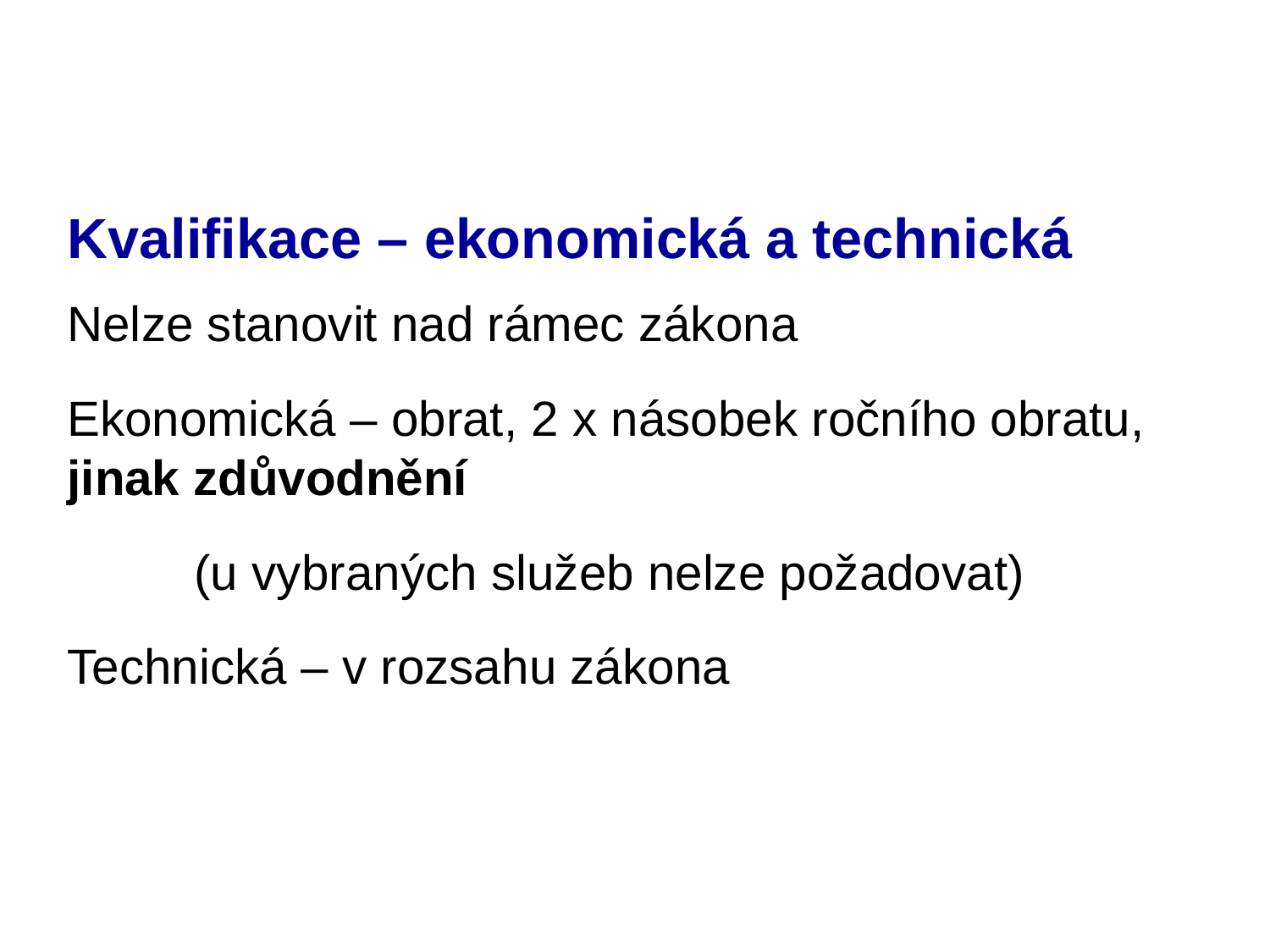

# Kvalifikace – ekonomická a technická
Nelze stanovit nad rámec zákona
Ekonomická – obrat, 2 x násobek ročního obratu, jinak zdůvodnění
	(u vybraných služeb nelze požadovat)
Technická – v rozsahu zákona